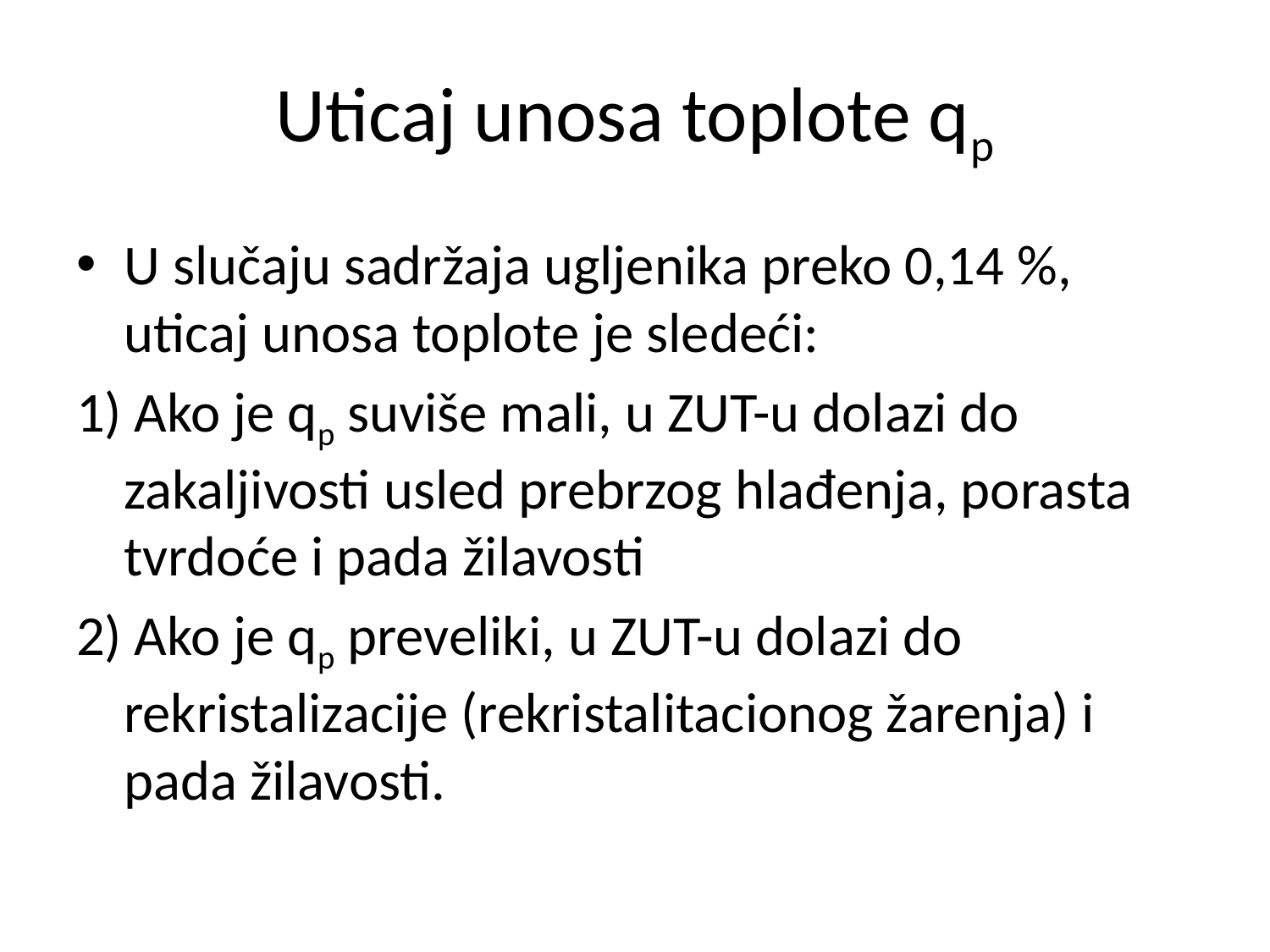

# Uticaj unosa toplote qp
U slučaju sadržaja ugljenika preko 0,14 %, uticaj unosa toplote je sledeći:
1) Ako je qp suviše mali, u ZUT-u dolazi do zakaljivosti usled prebrzog hlađenja, porasta tvrdoće i pada žilavosti
2) Ako je qp preveliki, u ZUT-u dolazi do rekristalizacije (rekristalitacionog žarenja) i pada žilavosti.